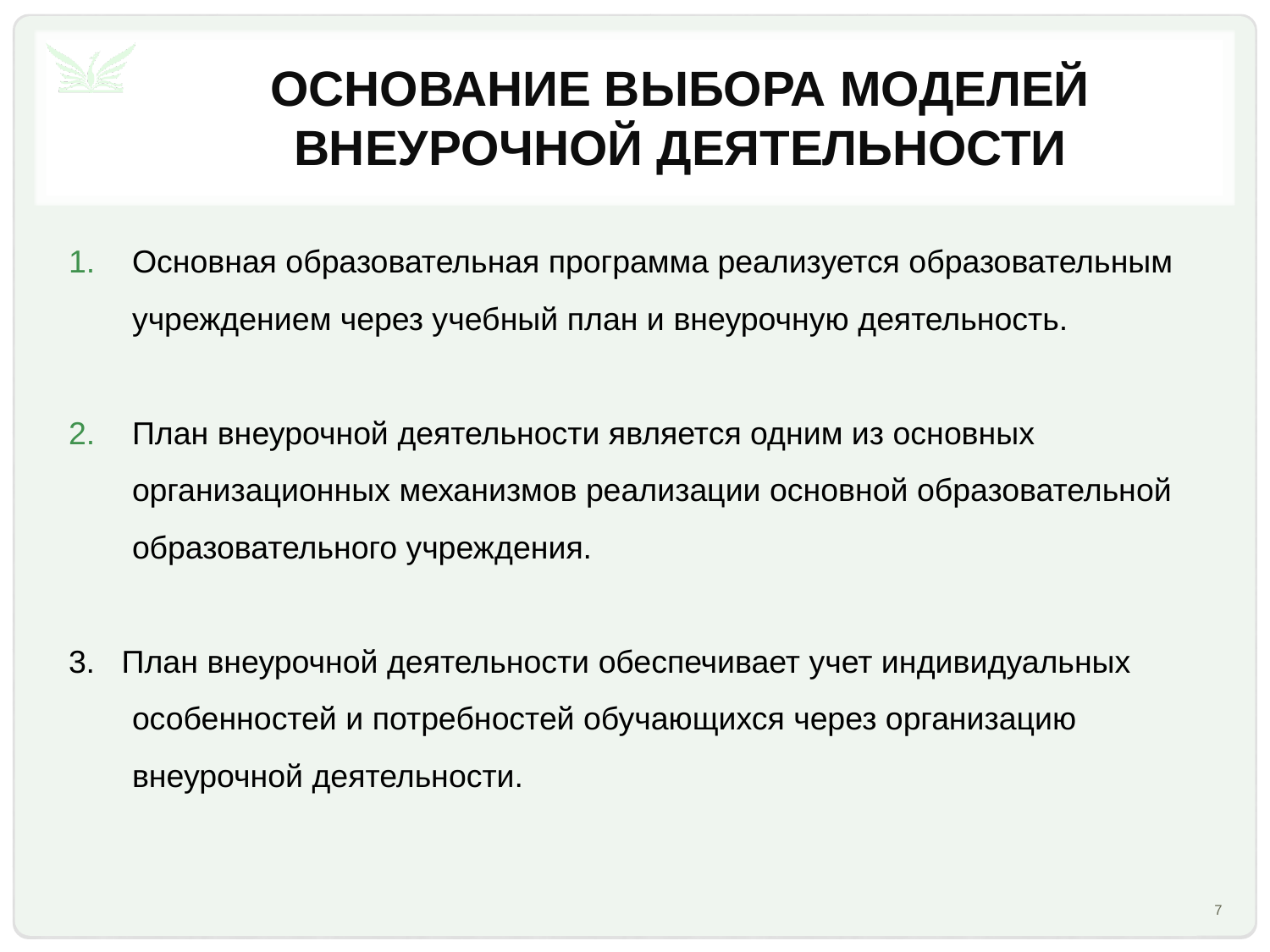

# Основание выбора моделей внеурочной деятельности
Основная образовательная программа реализуется образовательным учреждением через учебный план и внеурочную деятельность.

План внеурочной деятельности является одним из основных организационных механизмов реализации основной образовательной образовательного учреждения.

3.   План внеурочной деятельности обеспечивает учет индивидуальных особенностей и потребностей обучающихся через организацию внеурочной деятельности.
7